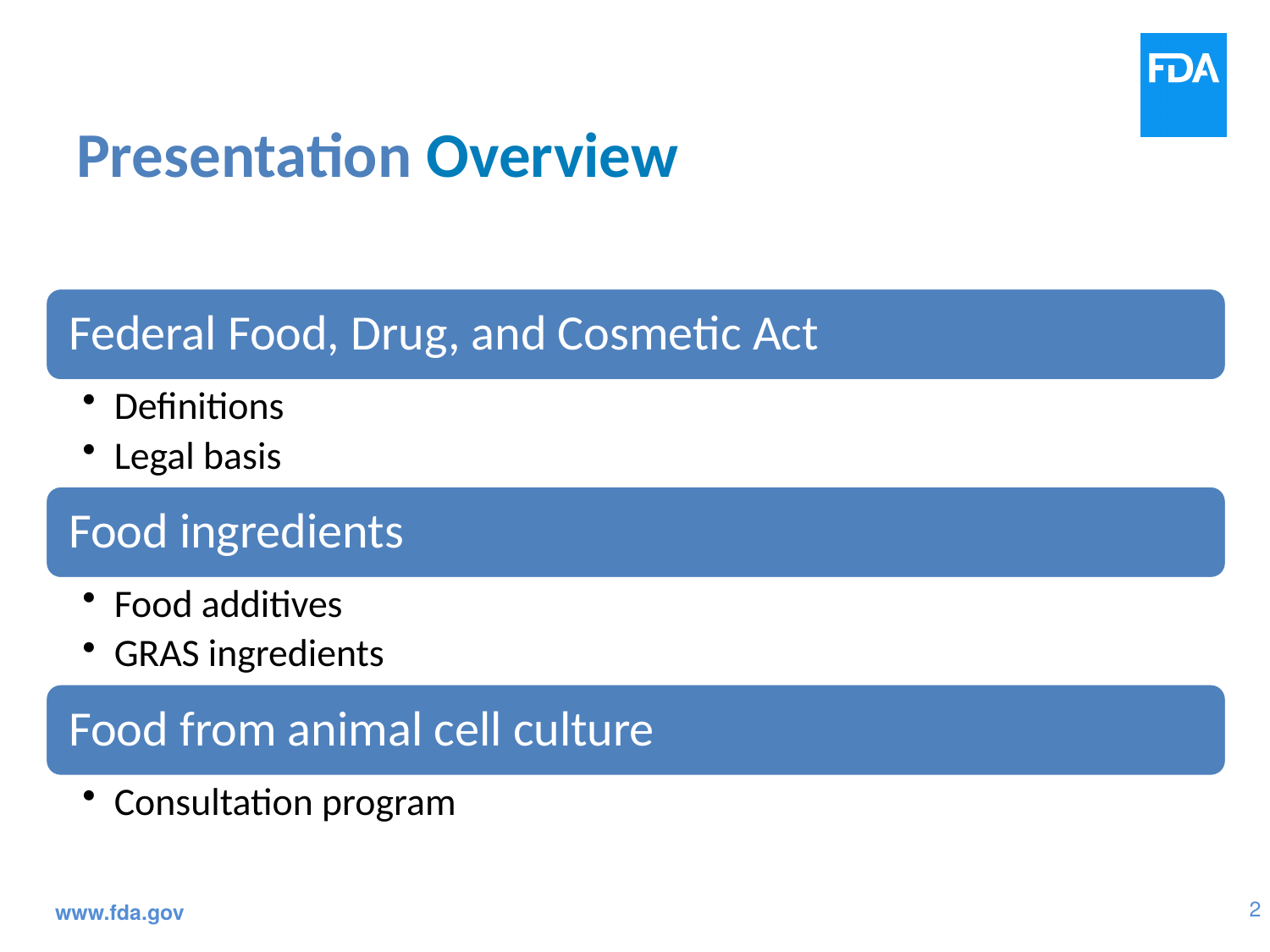

Presentation Overview
Federal Food, Drug, and Cosmetic Act
Definitions
Legal basis
Food ingredients
Food additives
GRAS ingredients
Food from animal cell culture
Consultation program
www.fda.gov